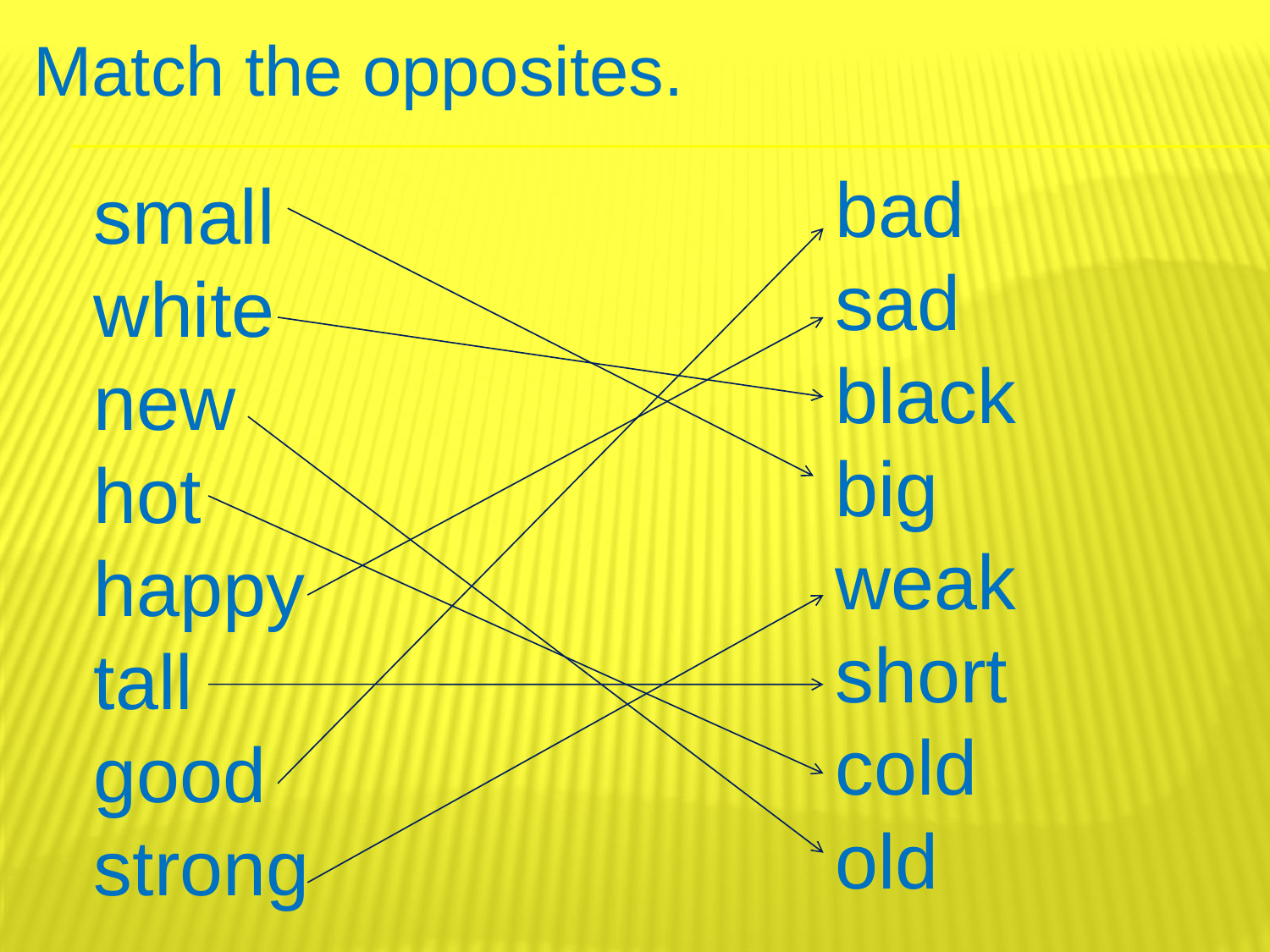

Match the opposites.
bad
sad
black
big
weak
short
cold
old
small
white
new
hot
happy
tall
good
strong